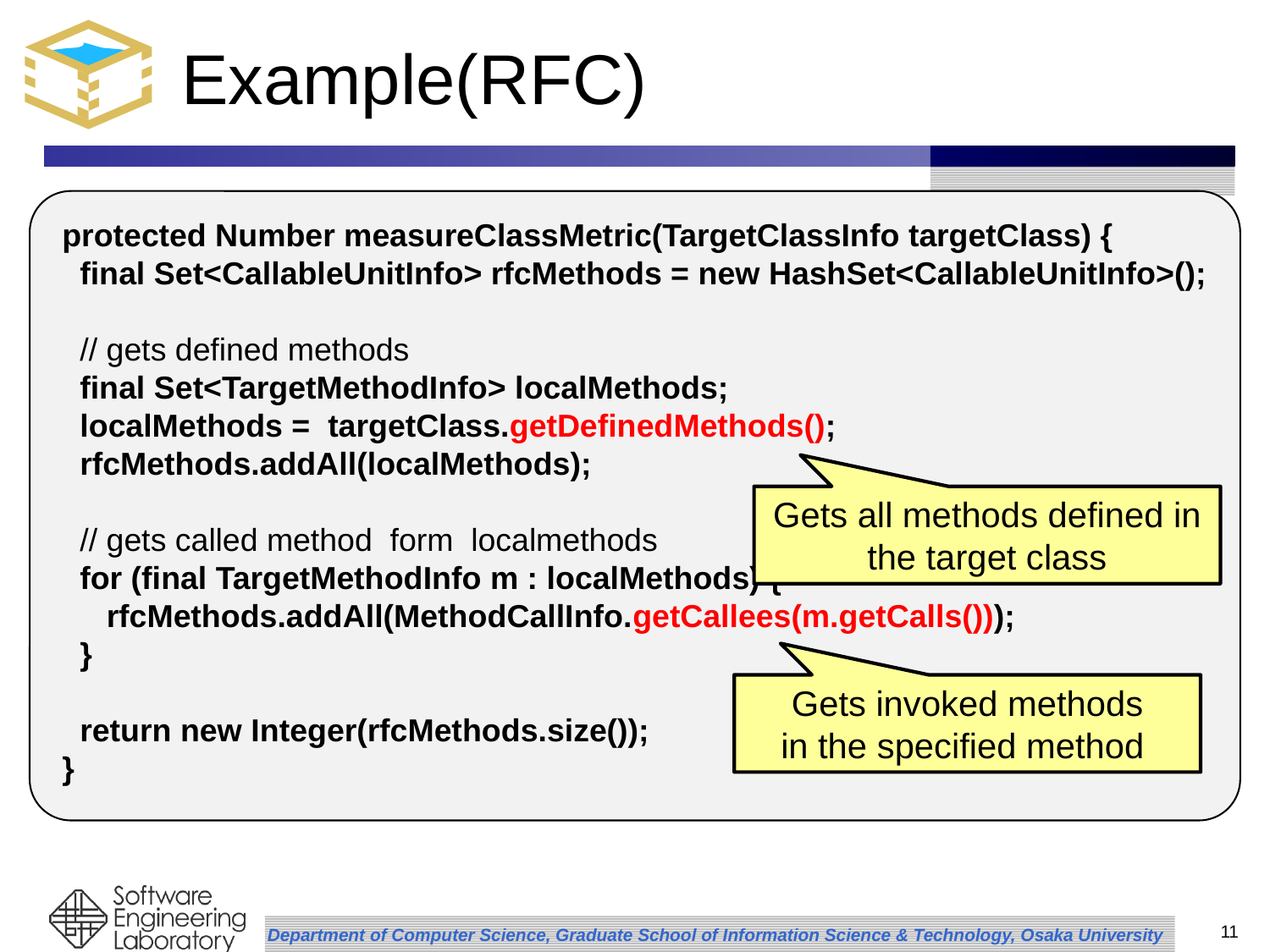

# Example(RFC)

protected Number measureClassMetric(TargetClassInfo targetClass) {
  final Set<CallableUnitInfo> rfcMethods = new HashSet<CallableUnitInfo>();

  // gets defined methods
  final Set<TargetMethodInfo> localMethods;
  localMethods =  targetClass.getDefinedMethods();
  rfcMethods.addAll(localMethods);

  // gets called method  form  localmethods
  for (final TargetMethodInfo m : localMethods) {
     rfcMethods.addAll(MethodCallInfo.getCallees(m.getCalls()));
  }

  return new Integer(rfcMethods.size());
}
Gets all methods defined in the target class
Gets invoked methods
in the specified method
11